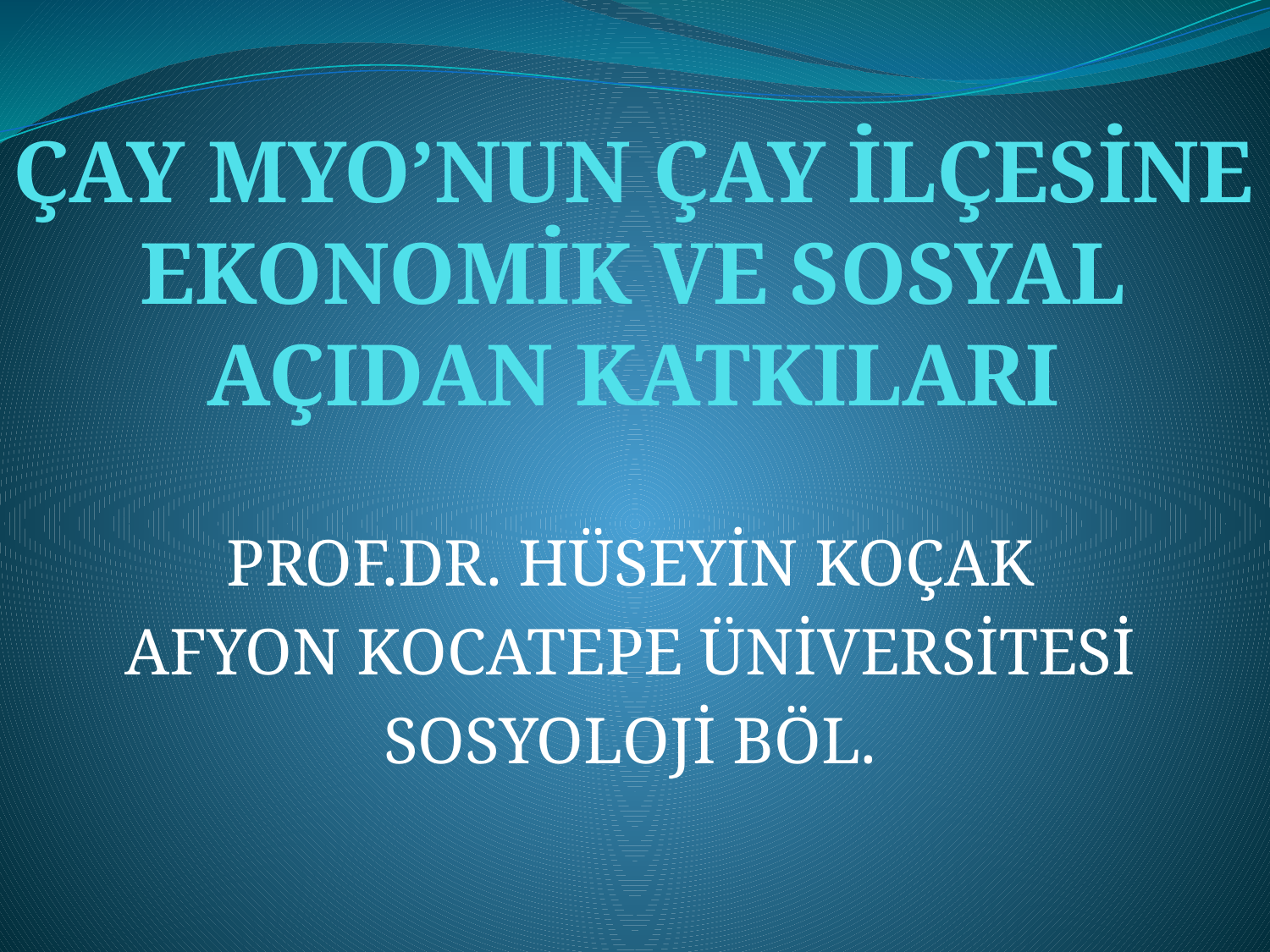

# ÇAY MYO’NUN ÇAY İLÇESİNE EKONOMİK VE SOSYAL AÇIDAN KATKILARI

PROF.DR. HÜSEYİN KOÇAK
AFYON KOCATEPE ÜNİVERSİTESİ
SOSYOLOJİ BÖL.